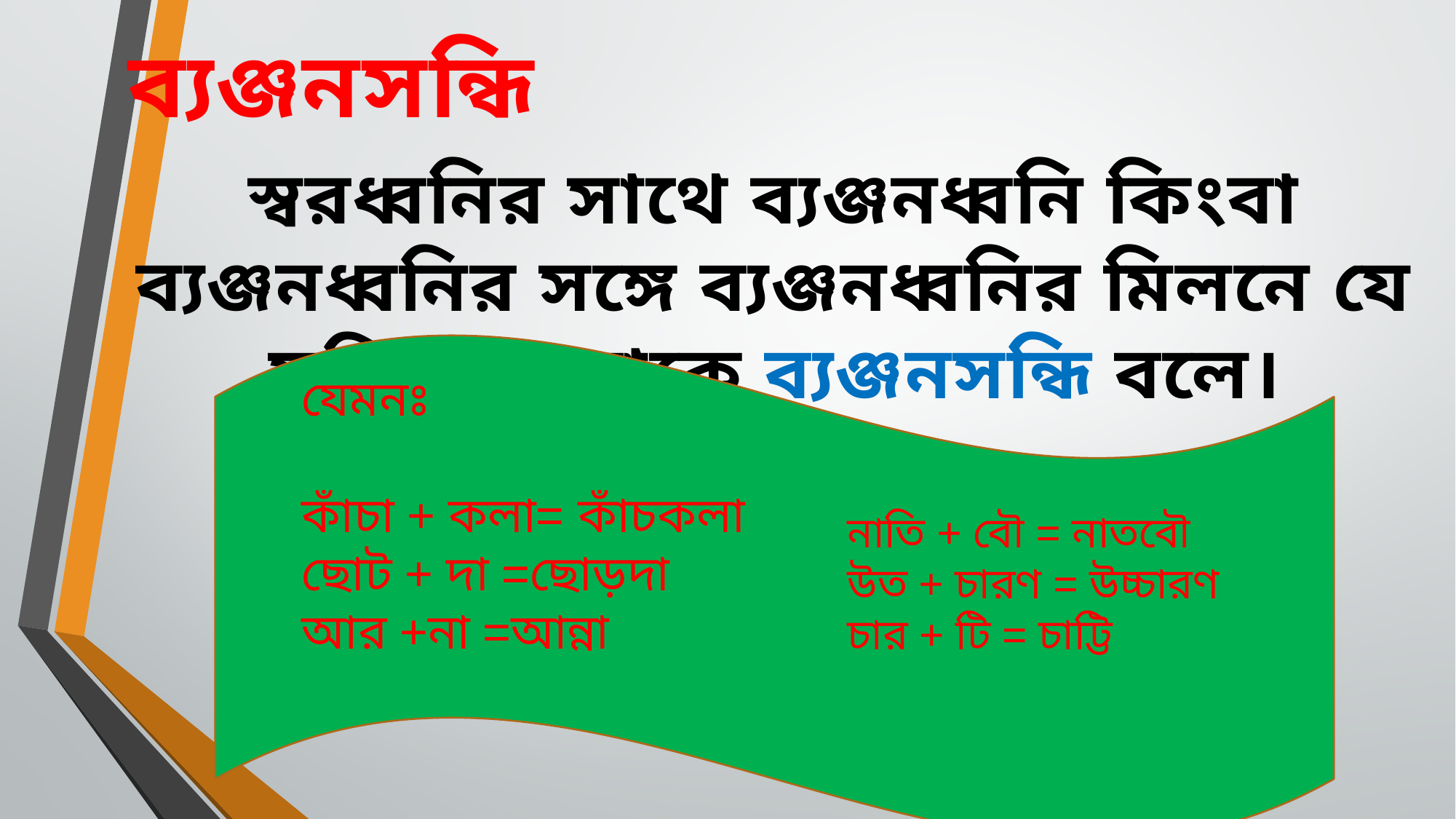

ব্যঞ্জনসন্ধি
স্বরধ্বনির সাথে ব্যঞ্জনধ্বনি কিংবা ব্যঞ্জনধ্বনির সঙ্গে ব্যঞ্জনধ্বনির মিলনে যে সন্ধি হয়, তাকে ব্যঞ্জনসন্ধি বলে।

যেমনঃ

কাঁচা + কলা= কাঁচকলা
ছোট + দা =ছোড়দা
আর +না =আন্না
নাতি + বৌ = নাতবৌ
উত + চারণ = উচ্চারণ
চার + টি = চাট্টি